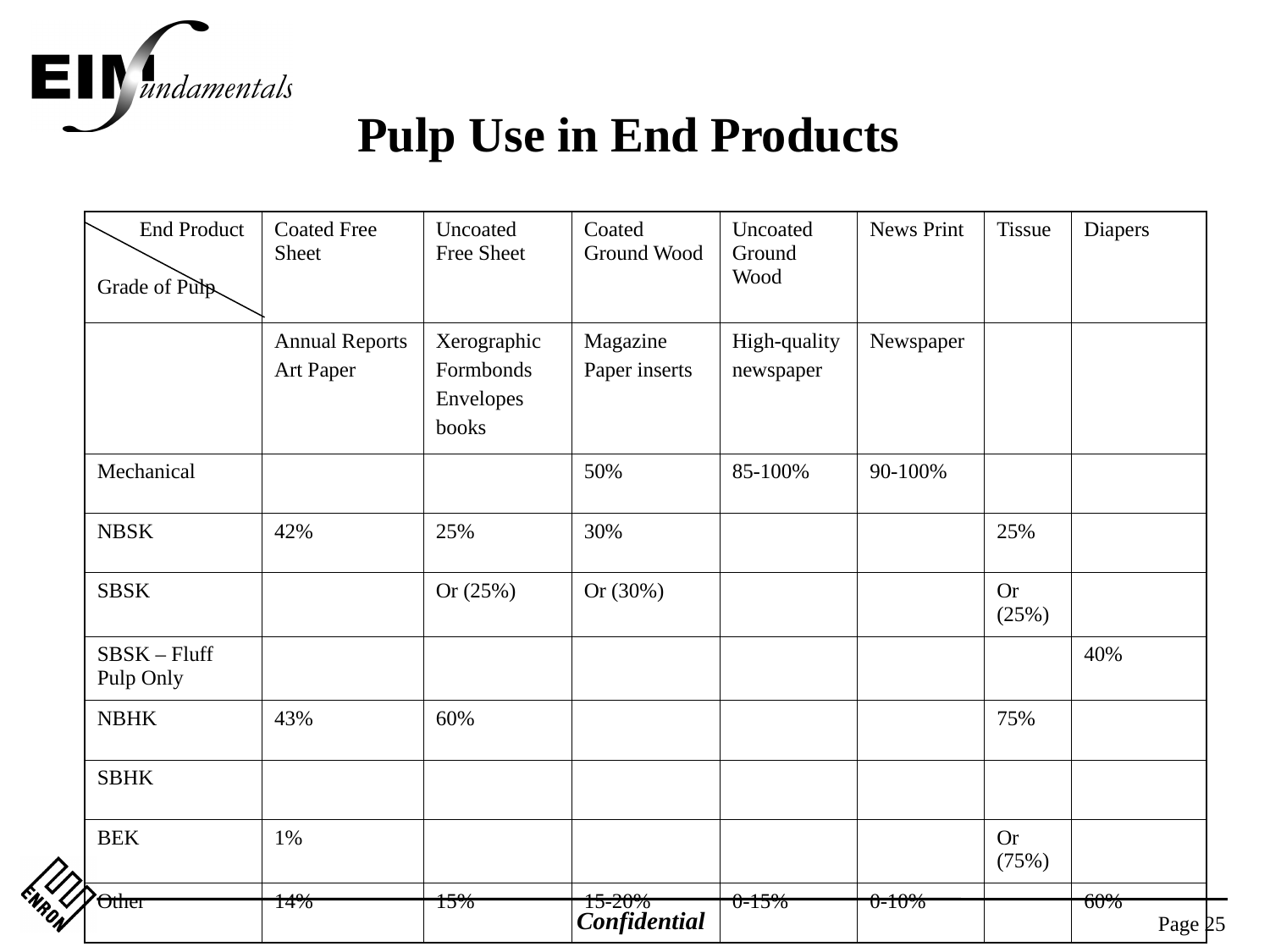

# Pulp Use in End Products
| End Product Grade of Pulp | Coated Free Sheet | Uncoated Free Sheet | Coated Ground Wood | Uncoated Ground Wood | News Print | Tissue | Diapers |
| --- | --- | --- | --- | --- | --- | --- | --- |
|  | Annual Reports Art Paper | Xerographic Formbonds Envelopes books | Magazine Paper inserts | High-quality newspaper | Newspaper |  |  |
| Mechanical |  |  | 50% | 85-100% | 90-100% |  |  |
| NBSK | 42% | 25% | 30% |  |  | 25% |  |
| SBSK |  | Or (25%) | Or (30%) |  |  | Or (25%) |  |
| SBSK – Fluff Pulp Only |  |  |  |  |  |  | 40% |
| NBHK | 43% | 60% |  |  |  | 75% |  |
| SBHK |  |  |  |  |  |  |  |
| BEK | 1% |  |  |  |  | Or (75%) |  |
| Other | 14% | 15% | 15-20% | 0-15% | 0-10% |  | 60% |